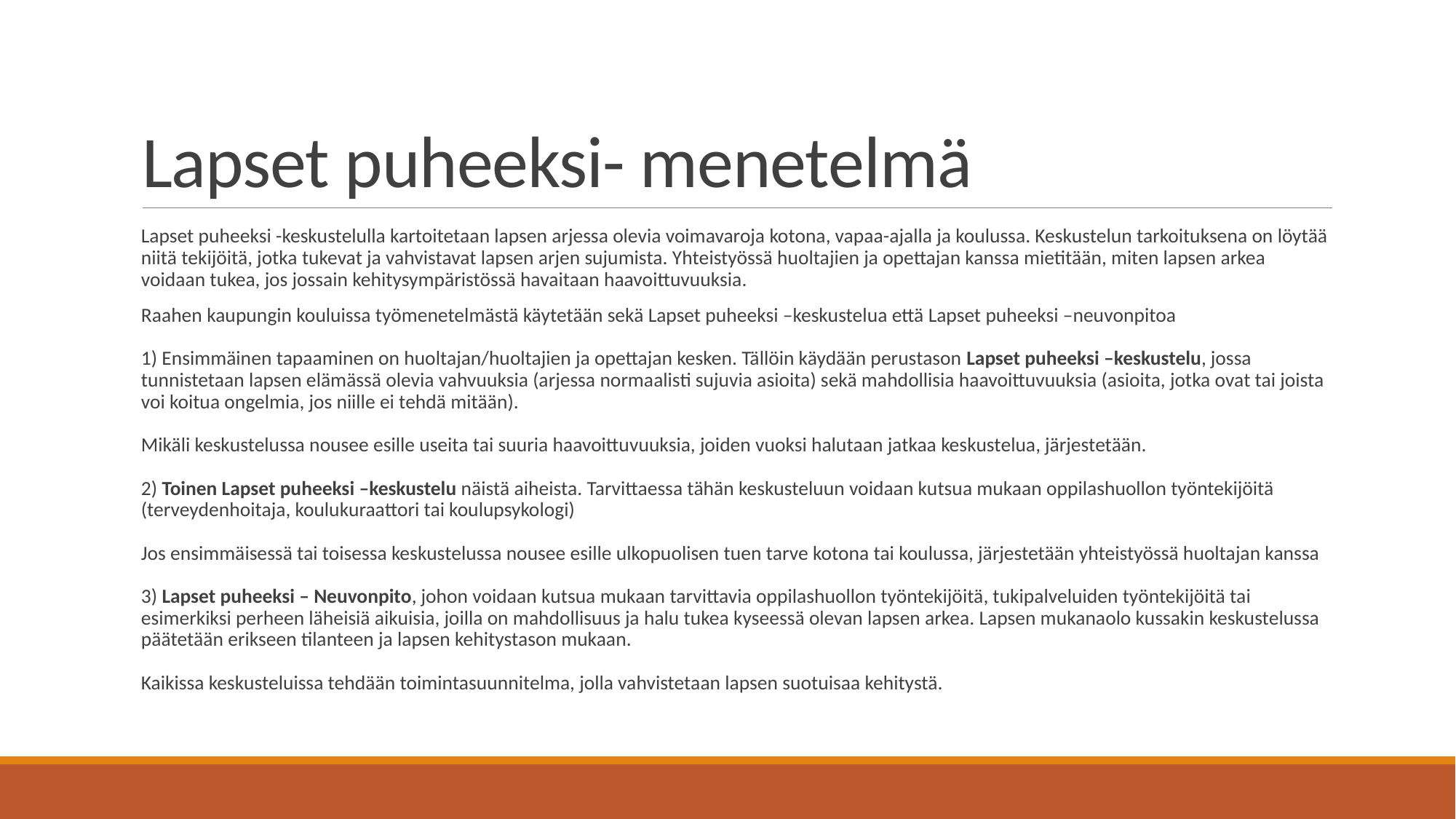

# Lapset puheeksi- menetelmä
Lapset puheeksi -keskustelulla kartoitetaan lapsen arjessa olevia voimavaroja kotona, vapaa-ajalla ja koulussa. Keskustelun tarkoituksena on löytää niitä tekijöitä, jotka tukevat ja vahvistavat lapsen arjen sujumista. Yhteistyössä huoltajien ja opettajan kanssa mietitään, miten lapsen arkea voidaan tukea, jos jossain kehitysympäristössä havaitaan haavoittuvuuksia.
Raahen kaupungin kouluissa työmenetelmästä käytetään sekä Lapset puheeksi –keskustelua että Lapset puheeksi –neuvonpitoa
1) Ensimmäinen tapaaminen on huoltajan/huoltajien ja opettajan kesken. Tällöin käydään perustason Lapset puheeksi –keskustelu, jossa tunnistetaan lapsen elämässä olevia vahvuuksia (arjessa normaalisti sujuvia asioita) sekä mahdollisia haavoittuvuuksia (asioita, jotka ovat tai joista voi koitua ongelmia, jos niille ei tehdä mitään).
Mikäli keskustelussa nousee esille useita tai suuria haavoittuvuuksia, joiden vuoksi halutaan jatkaa keskustelua, järjestetään.
2) Toinen Lapset puheeksi –keskustelu näistä aiheista. Tarvittaessa tähän keskusteluun voidaan kutsua mukaan oppilashuollon työntekijöitä (terveydenhoitaja, koulukuraattori tai koulupsykologi)
Jos ensimmäisessä tai toisessa keskustelussa nousee esille ulkopuolisen tuen tarve kotona tai koulussa, järjestetään yhteistyössä huoltajan kanssa
3) Lapset puheeksi – Neuvonpito, johon voidaan kutsua mukaan tarvittavia oppilashuollon työntekijöitä, tukipalveluiden työntekijöitä tai esimerkiksi perheen läheisiä aikuisia, joilla on mahdollisuus ja halu tukea kyseessä olevan lapsen arkea. Lapsen mukanaolo kussakin keskustelussa päätetään erikseen tilanteen ja lapsen kehitystason mukaan.
Kaikissa keskusteluissa tehdään toimintasuunnitelma, jolla vahvistetaan lapsen suotuisaa kehitystä.